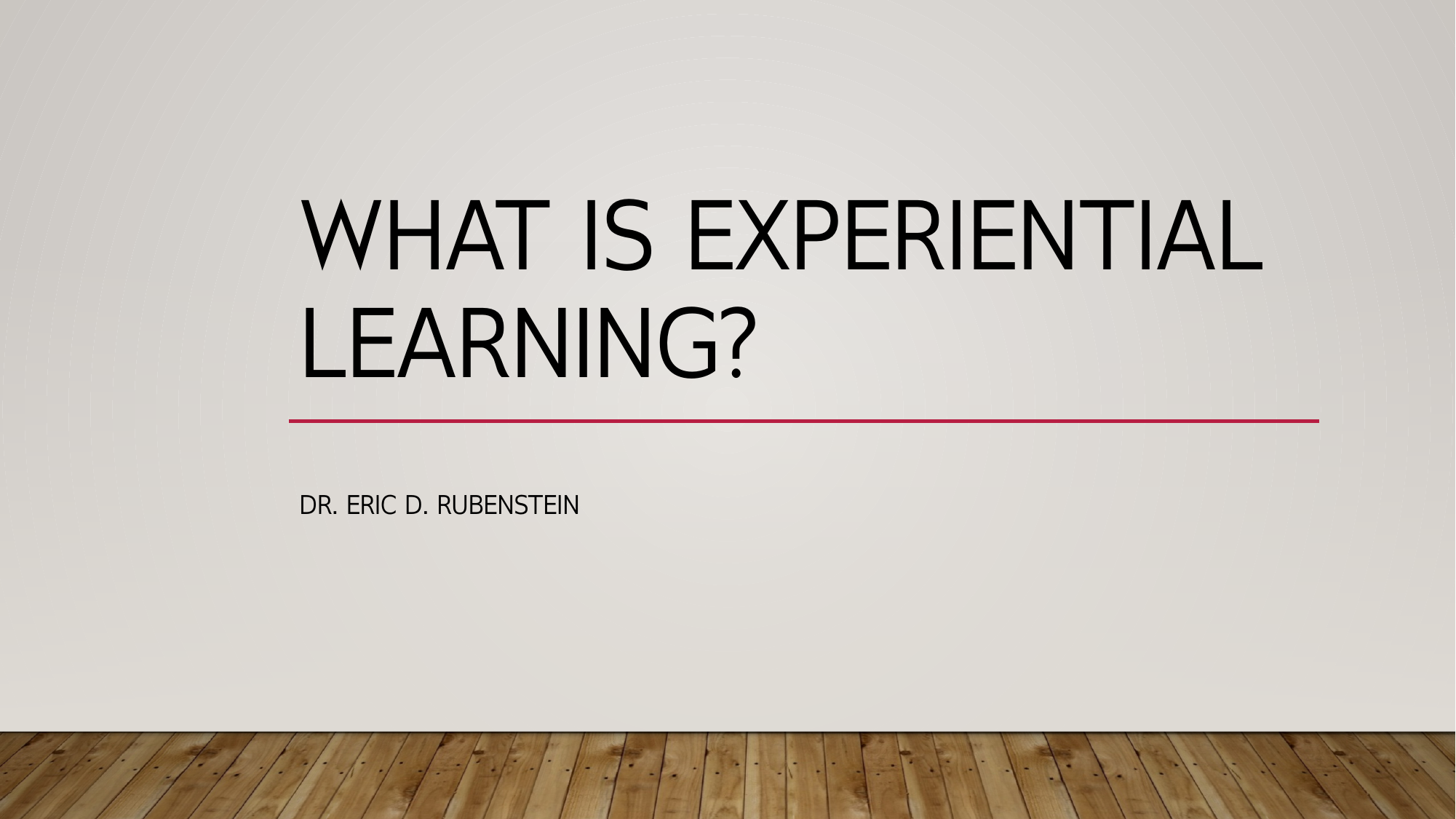

# What is Experiential Learning?

Dr. Eric D. RUbenstein